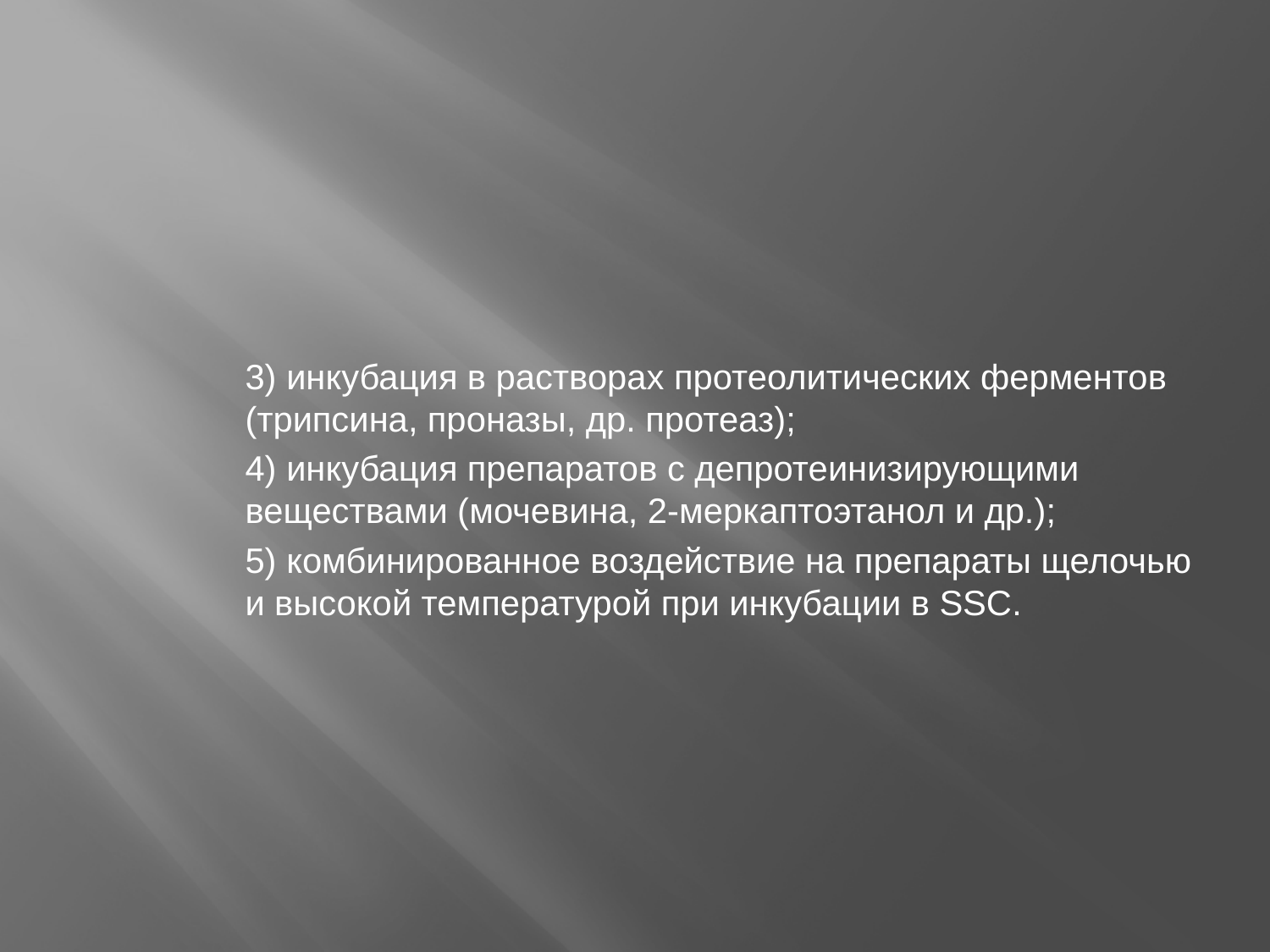

3) инкубация в растворах протеолитических ферментов (трипсина, проназы, др. протеаз);
4) инкубация препаратов с депротеинизирующими веществами (мочевина, 2-меркаптоэтанол и др.);
5) комбинированное воздействие на препараты щелочью и высокой температурой при инкубации в SSC.